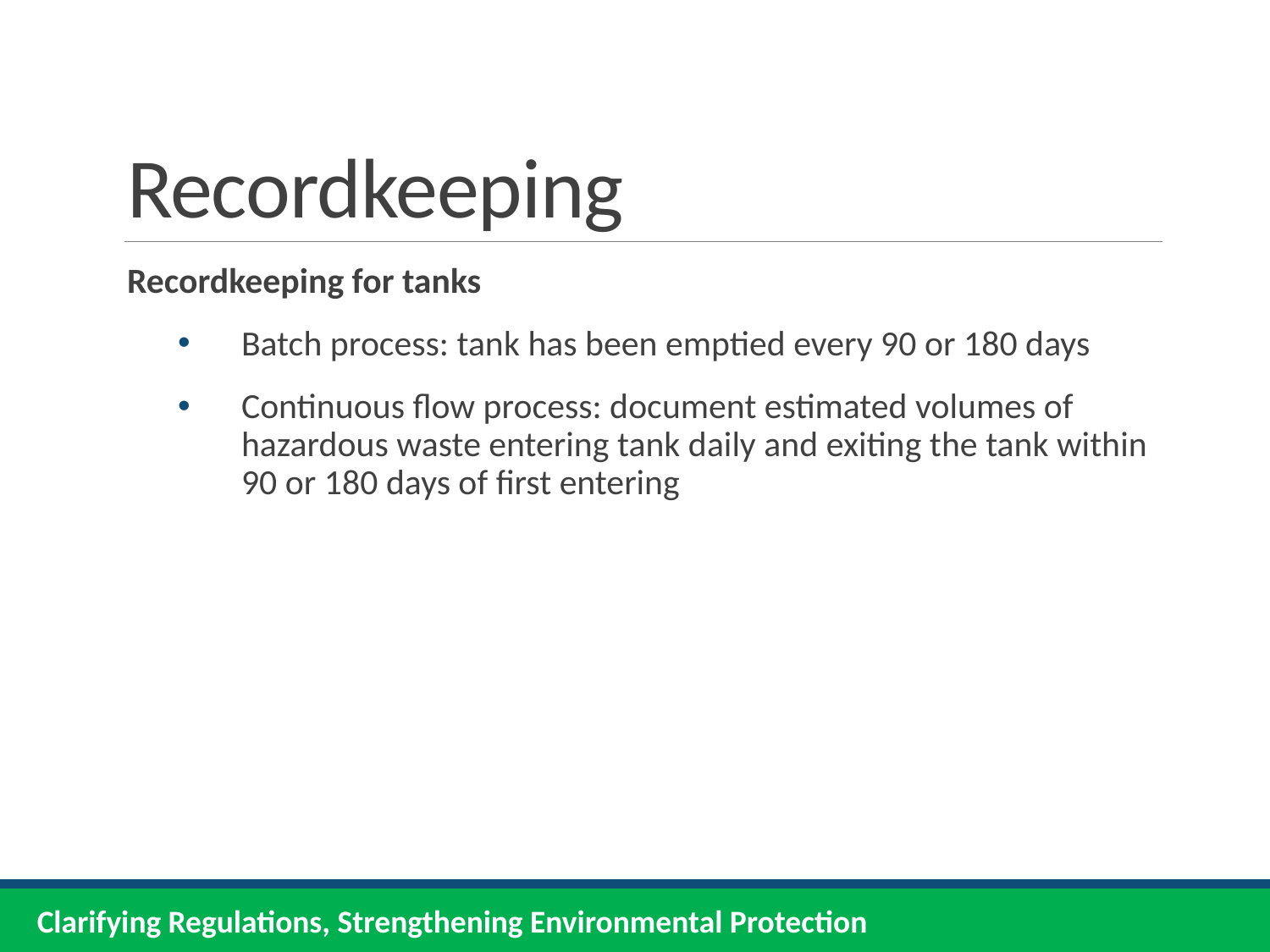

# Recordkeeping
Recordkeeping for tanks
Batch process: tank has been emptied every 90 or 180 days
Continuous flow process: document estimated volumes of hazardous waste entering tank daily and exiting the tank within 90 or 180 days of first entering

Clarifying Regulations, Strengthening Environmental Protection